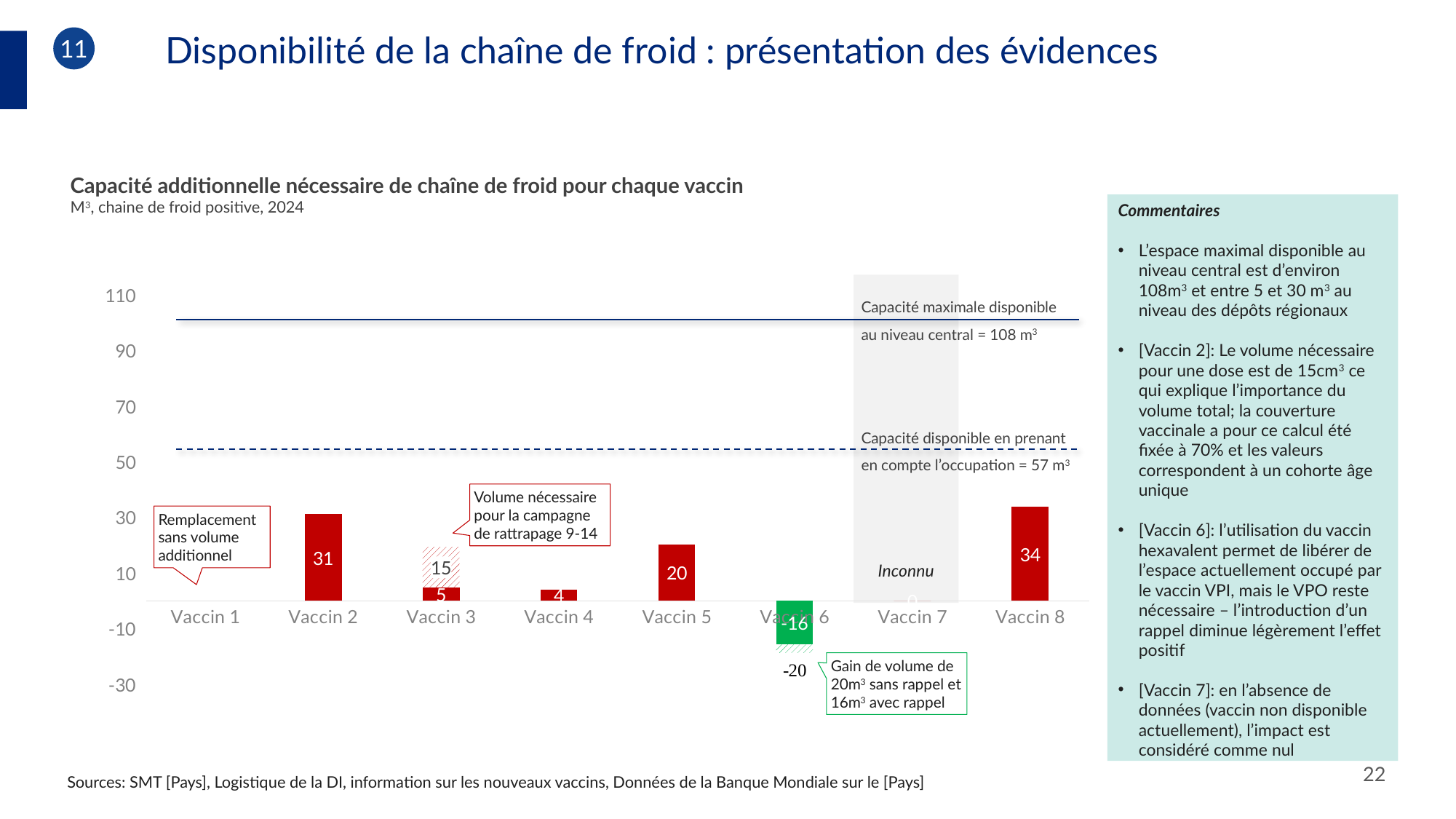

Disponibilité de la chaîne de froid : présentation des évidences
11

Capacité additionnelle nécessaire de chaîne de froid pour chaque vaccin
M3, chaine de froid positive, 2024
Commentaires

L’espace maximal disponible au niveau central est d’environ 108m3 et entre 5 et 30 m3 au niveau des dépôts régionaux

[Vaccin 2]: Le volume nécessaire pour une dose est de 15cm3 ce qui explique l’importance du volume total; la couverture vaccinale a pour ce calcul été fixée à 70% et les valeurs correspondent à un cohorte âge unique

[Vaccin 6]: l’utilisation du vaccin hexavalent permet de libérer de l’espace actuellement occupé par le vaccin VPI, mais le VPO reste nécessaire – l’introduction d’un rappel diminue légèrement l’effet positif

[Vaccin 7]: en l’absence de données (vaccin non disponible actuellement), l’impact est considéré comme nul

### Chart

| Category | Routine | Campagne/Rappel |
|---|---|---|
| Vaccin 1 | None | None |
| Vaccin 2 | 31.1 | None |
| Vaccin 3 | 4.7 | 14.7 |
| Vaccin 4 | 4.0 | None |
| Vaccin 5 | 20.3 | None |
| Vaccin 6 | -15.7 | -3.0 |
| Vaccin 7 | 0.0 | None |
| Vaccin 8 | 33.8 | None |

Inconnu
Capacité maximale disponible au niveau central = 108 m3
Capacité disponible en prenant en compte l’occupation = 57 m3
Volume nécessaire pour la campagne de rattrapage 9-14
Remplacement sans volume additionnel
Gain de volume de 20m3 sans rappel et 16m3 avec rappel
22
Sources: SMT [Pays], Logistique de la DI, information sur les nouveaux vaccins, Données de la Banque Mondiale sur le [Pays]